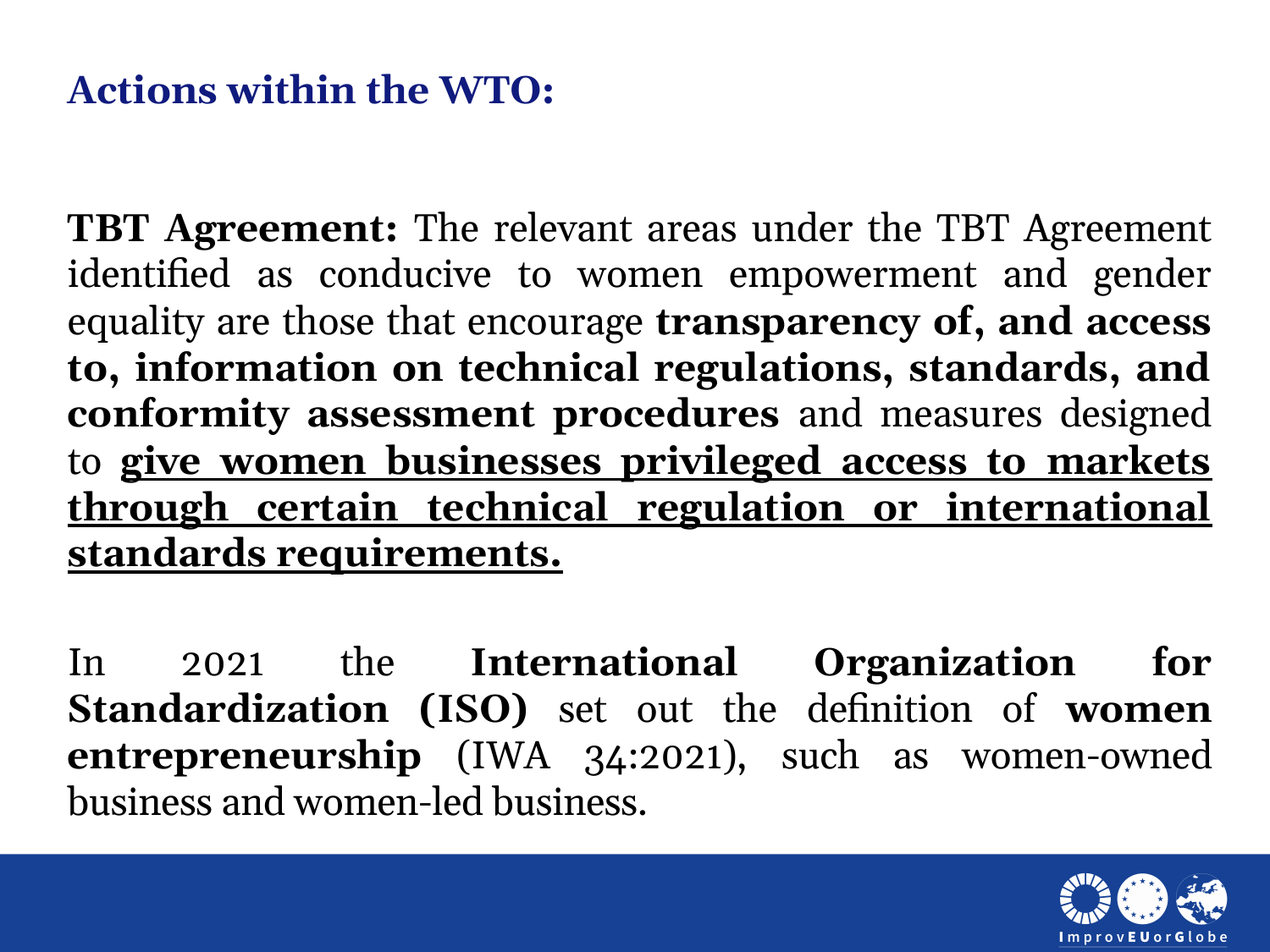

Actions within the WTO:

TBT Agreement: The relevant areas under the TBT Agreement identified as conducive to women empowerment and gender equality are those that encourage transparency of, and access to, information on technical regulations, standards, and conformity assessment procedures and measures designed to give women businesses privileged access to markets through certain technical regulation or international standards requirements.

In 2021 the International Organization for Standardization (ISO) set out the definition of women entrepreneurship (IWA 34:2021), such as women-owned business and women-led business.